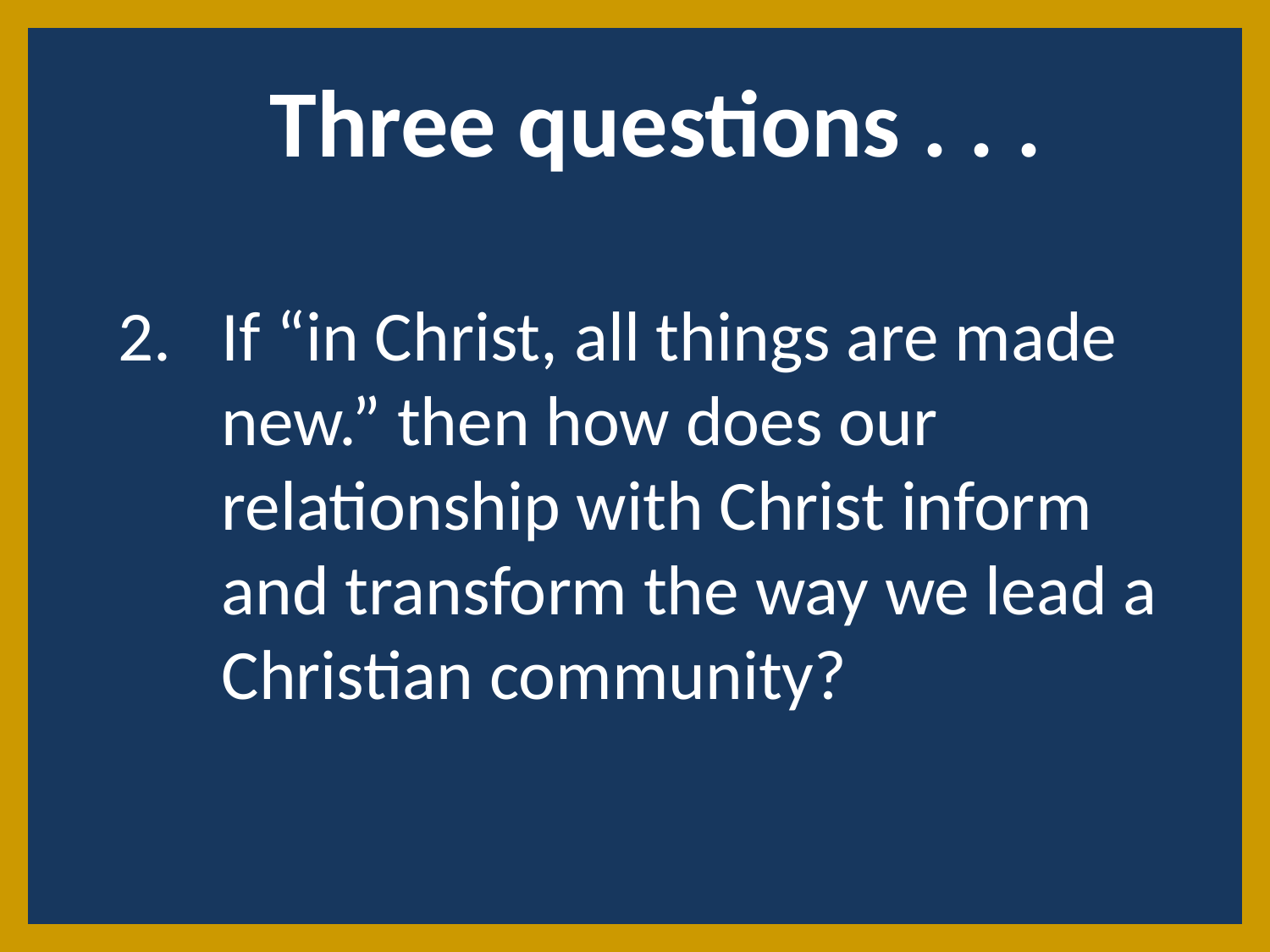

Three questions . . .

If “in Christ, all things are made new.” then how does our relationship with Christ inform and transform the way we lead a Christian community?